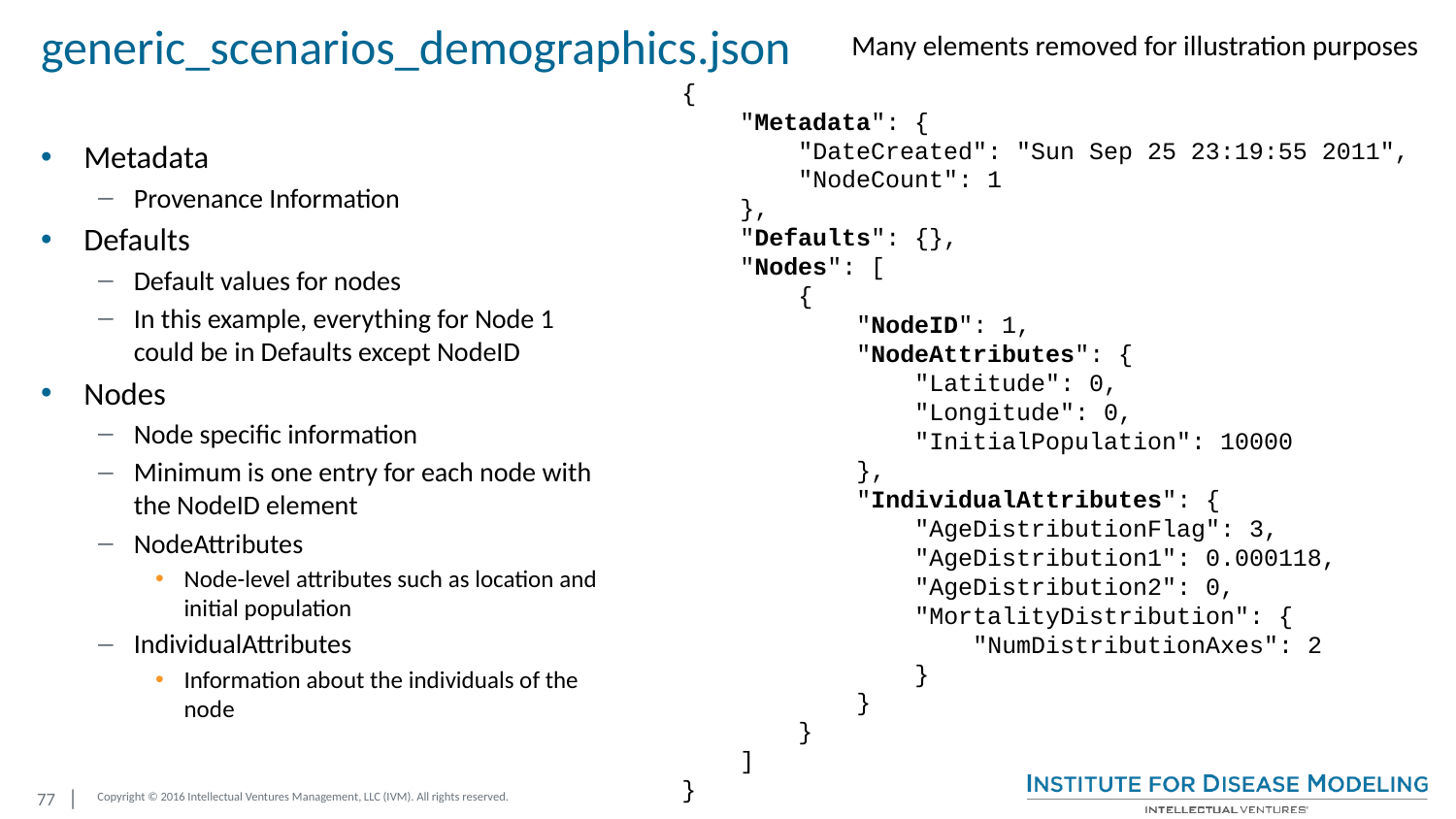

# generic_scenarios_demographics.json
Many elements removed for illustration purposes
{
    "Metadata": {
        "DateCreated": "Sun Sep 25 23:19:55 2011",
        "NodeCount": 1
    },
    "Defaults": {},
    "Nodes": [
        {
            "NodeID": 1,
            "NodeAttributes": {
                "Latitude": 0,
                "Longitude": 0,
                "InitialPopulation": 10000
            },
            "IndividualAttributes": {
                "AgeDistributionFlag": 3,
                "AgeDistribution1": 0.000118,
                "AgeDistribution2": 0,
                "MortalityDistribution": {
                    "NumDistributionAxes": 2
                }
            }
        }
    ]
}
Metadata
Provenance Information
Defaults
Default values for nodes
In this example, everything for Node 1 could be in Defaults except NodeID
Nodes
Node specific information
Minimum is one entry for each node with the NodeID element
NodeAttributes
Node-level attributes such as location and initial population
IndividualAttributes
Information about the individuals of the node